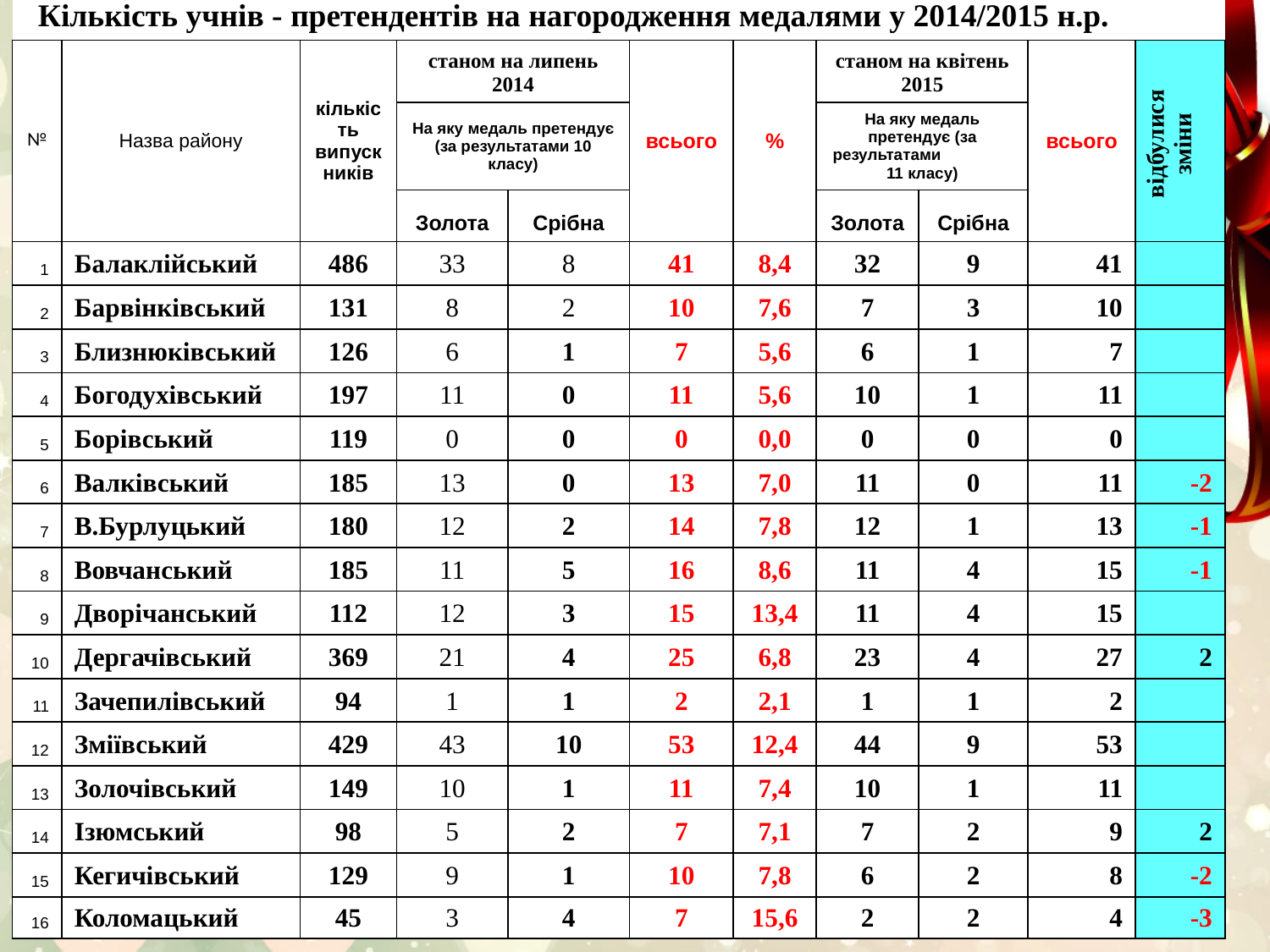

| Кількість учнів - претендентів на нагородження медалями у 2014/2015 н.р. |  |  |  |  |  |  |  |  |  |  |
| --- | --- | --- | --- | --- | --- | --- | --- | --- | --- | --- |
| № | Назва району | кількість випускників | станом на липень 2014 |  | всього | % | станом на квітень 2015 |  | всього | відбулися зміни |
|  |  |  | На яку медаль претендує (за результатами 10 класу) |  |  |  | На яку медаль претендує (за результатами 11 класу) |  |  |  |
|  |  |  | Золота | Срібна |  |  | Золота | Срібна |  |  |
| 1 | Балаклійський | 486 | 33 | 8 | 41 | 8,4 | 32 | 9 | 41 |  |
| 2 | Барвінківський | 131 | 8 | 2 | 10 | 7,6 | 7 | 3 | 10 |  |
| 3 | Близнюківський | 126 | 6 | 1 | 7 | 5,6 | 6 | 1 | 7 |  |
| 4 | Богодухівський | 197 | 11 | 0 | 11 | 5,6 | 10 | 1 | 11 |  |
| 5 | Борівський | 119 | 0 | 0 | 0 | 0,0 | 0 | 0 | 0 |  |
| 6 | Валківський | 185 | 13 | 0 | 13 | 7,0 | 11 | 0 | 11 | -2 |
| 7 | В.Бурлуцький | 180 | 12 | 2 | 14 | 7,8 | 12 | 1 | 13 | -1 |
| 8 | Вовчанський | 185 | 11 | 5 | 16 | 8,6 | 11 | 4 | 15 | -1 |
| 9 | Дворічанський | 112 | 12 | 3 | 15 | 13,4 | 11 | 4 | 15 |  |
| 10 | Дергачівський | 369 | 21 | 4 | 25 | 6,8 | 23 | 4 | 27 | 2 |
| 11 | Зачепилівський | 94 | 1 | 1 | 2 | 2,1 | 1 | 1 | 2 |  |
| 12 | Зміївський | 429 | 43 | 10 | 53 | 12,4 | 44 | 9 | 53 |  |
| 13 | Золочівський | 149 | 10 | 1 | 11 | 7,4 | 10 | 1 | 11 |  |
| 14 | Ізюмський | 98 | 5 | 2 | 7 | 7,1 | 7 | 2 | 9 | 2 |
| 15 | Кегичівський | 129 | 9 | 1 | 10 | 7,8 | 6 | 2 | 8 | -2 |
| 16 | Коломацький | 45 | 3 | 4 | 7 | 15,6 | 2 | 2 | 4 | -3 |